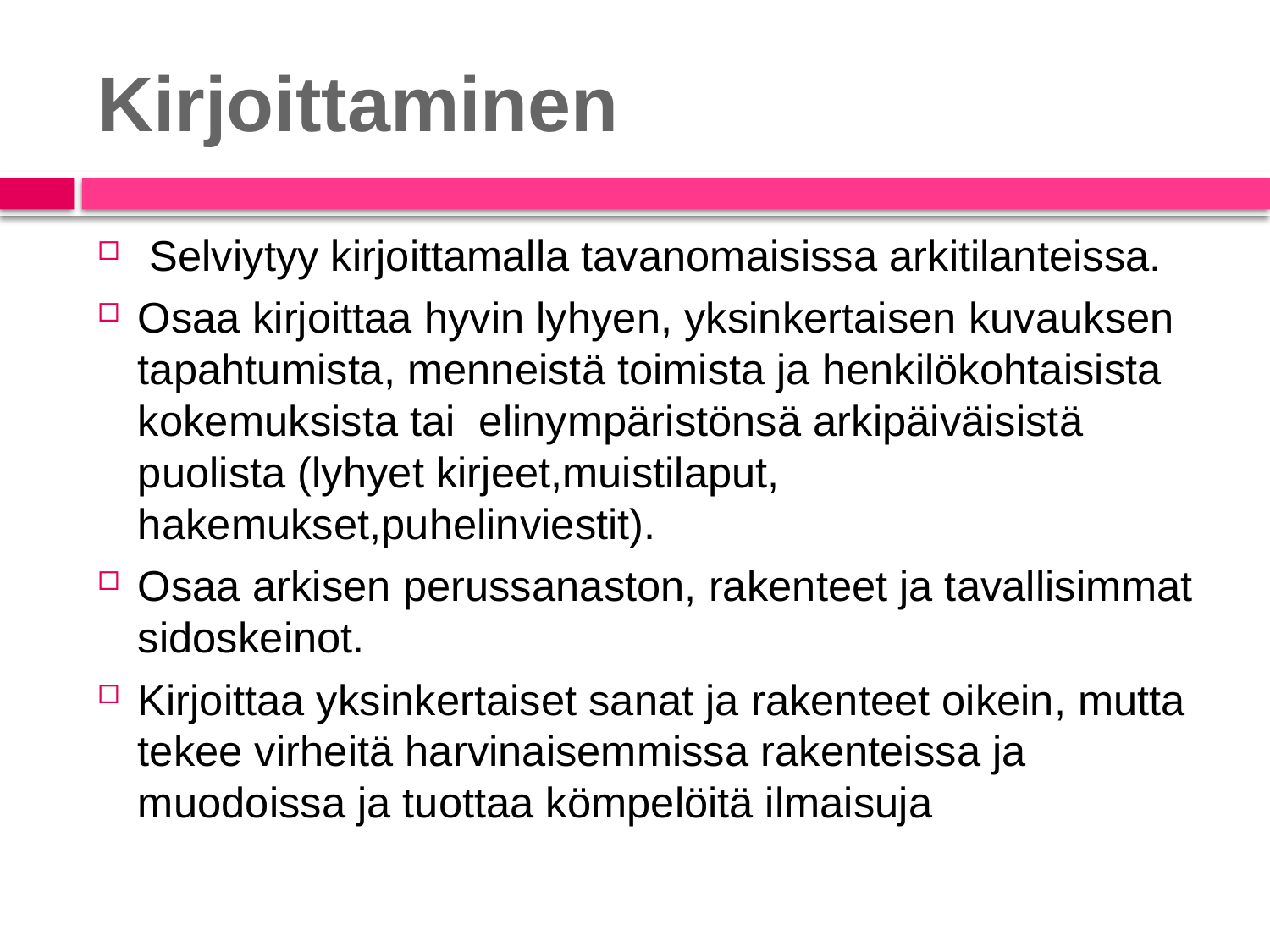

# Kirjoittaminen
 Selviytyy kirjoittamalla tavanomaisissa arkitilanteissa.
Osaa kirjoittaa hyvin lyhyen, yksinkertaisen kuvauksen tapahtumista, menneistä toimista ja henkilökohtaisista kokemuksista tai  elinympäristönsä arkipäiväisistä puolista (lyhyet kirjeet,muistilaput, hakemukset,puhelinviestit).
Osaa arkisen perussanaston, rakenteet ja tavallisimmat sidoskeinot.
Kirjoittaa yksinkertaiset sanat ja rakenteet oikein, mutta tekee virheitä harvinaisemmissa rakenteissa ja muodoissa ja tuottaa kömpelöitä ilmaisuja